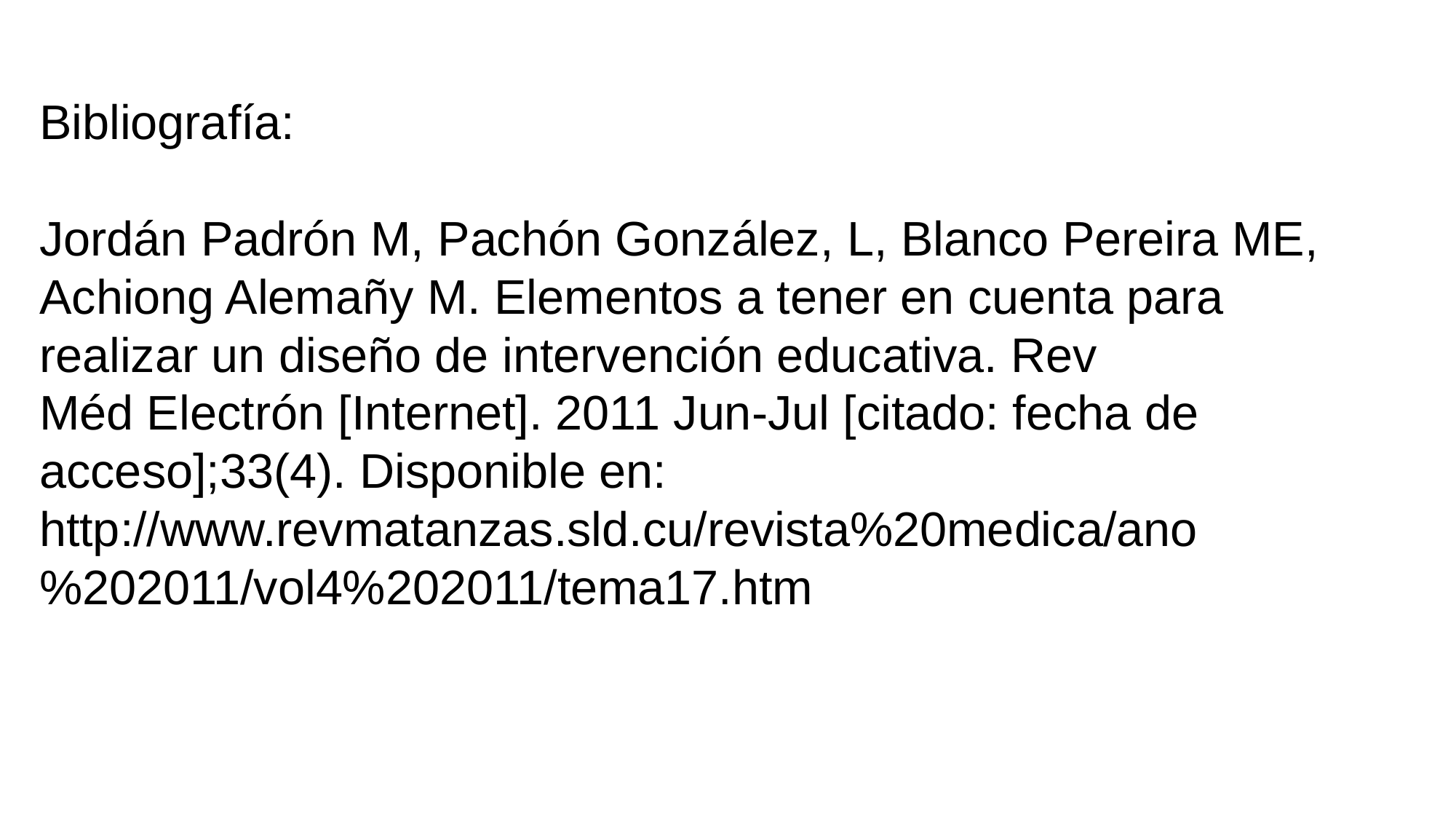

Bibliografía:

Jordán Padrón M, Pachón González, L, Blanco Pereira ME, Achiong Alemañy M. Elementos a tener en cuenta para realizar un diseño de intervención educativa. Rev
Méd Electrón [Internet]. 2011 Jun-Jul [citado: fecha de acceso];33(4). Disponible en:
http://www.revmatanzas.sld.cu/revista%20medica/ano%202011/vol4%202011/tema17.htm